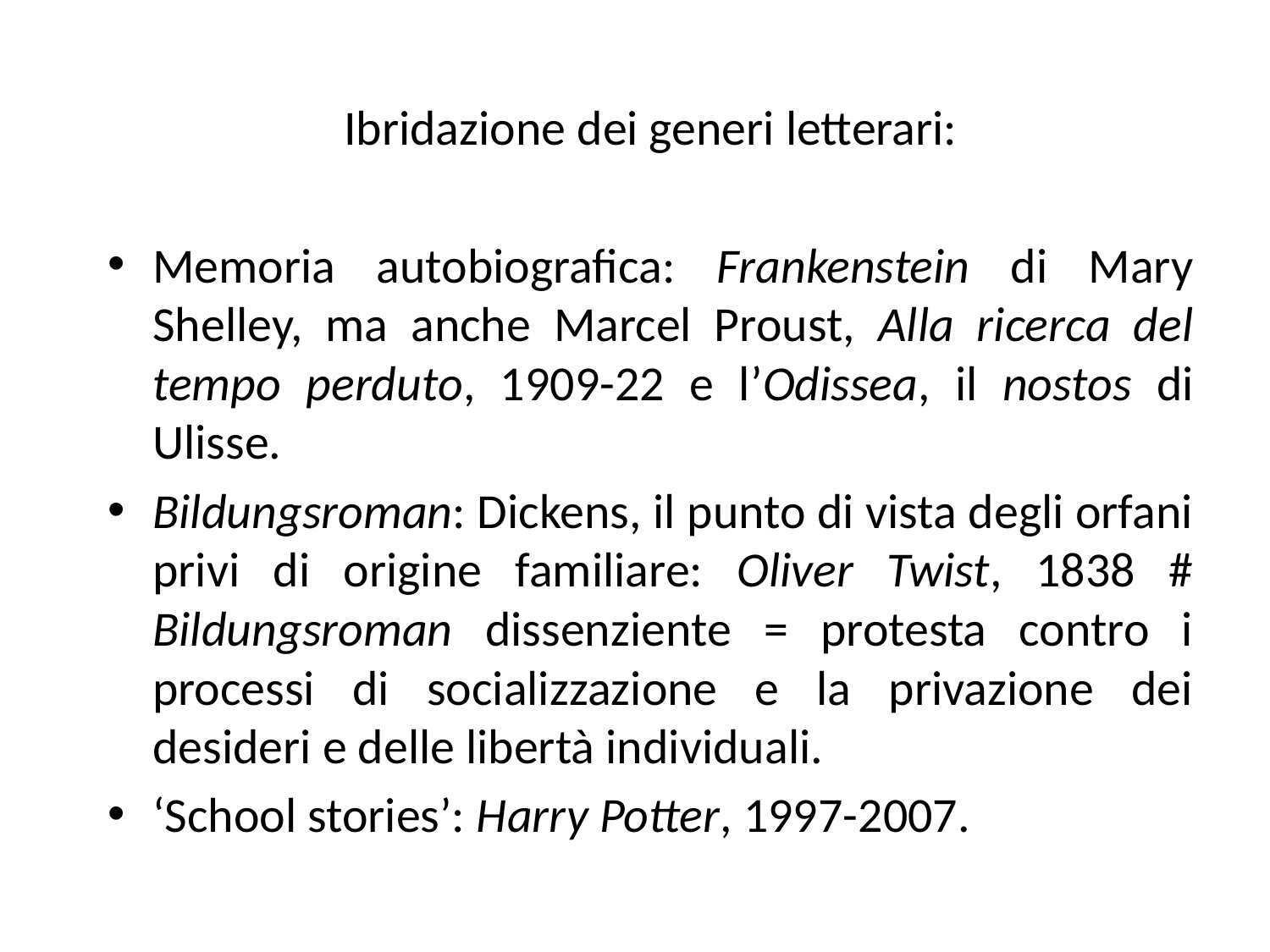

Ibridazione dei generi letterari:

Memoria autobiografica: Frankenstein di Mary Shelley, ma anche Marcel Proust, Alla ricerca del tempo perduto, 1909-22 e l’Odissea, il nostos di Ulisse.
Bildungsroman: Dickens, il punto di vista degli orfani privi di origine familiare: Oliver Twist, 1838 # Bildungsroman dissenziente = protesta contro i processi di socializzazione e la privazione dei desideri e delle libertà individuali.
‘School stories’: Harry Potter, 1997-2007.